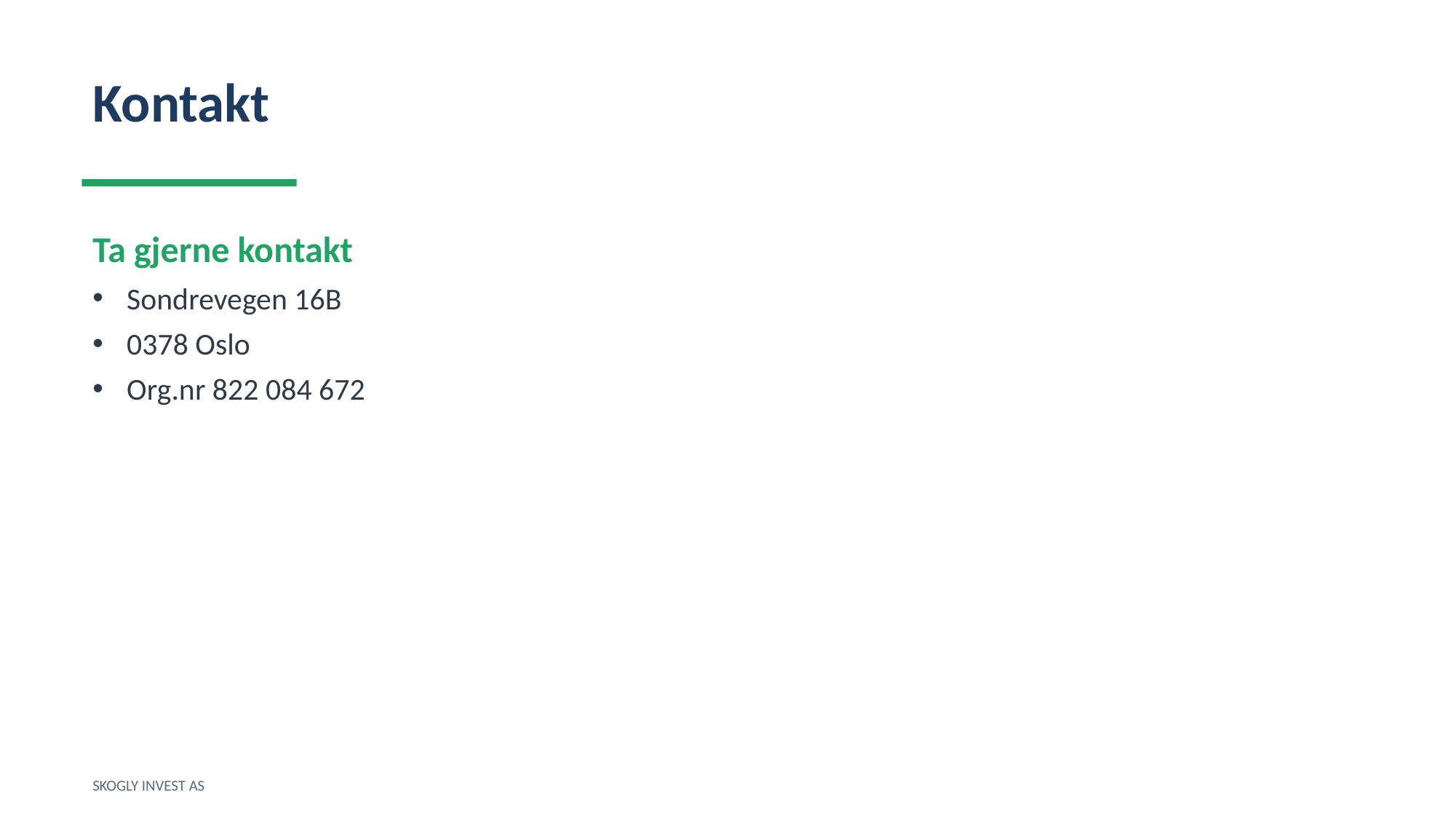

Kontakt

Ta gjerne kontakt
Sondrevegen 16B
0378 Oslo
Org.nr 822 084 672
SKOGLY INVEST AS